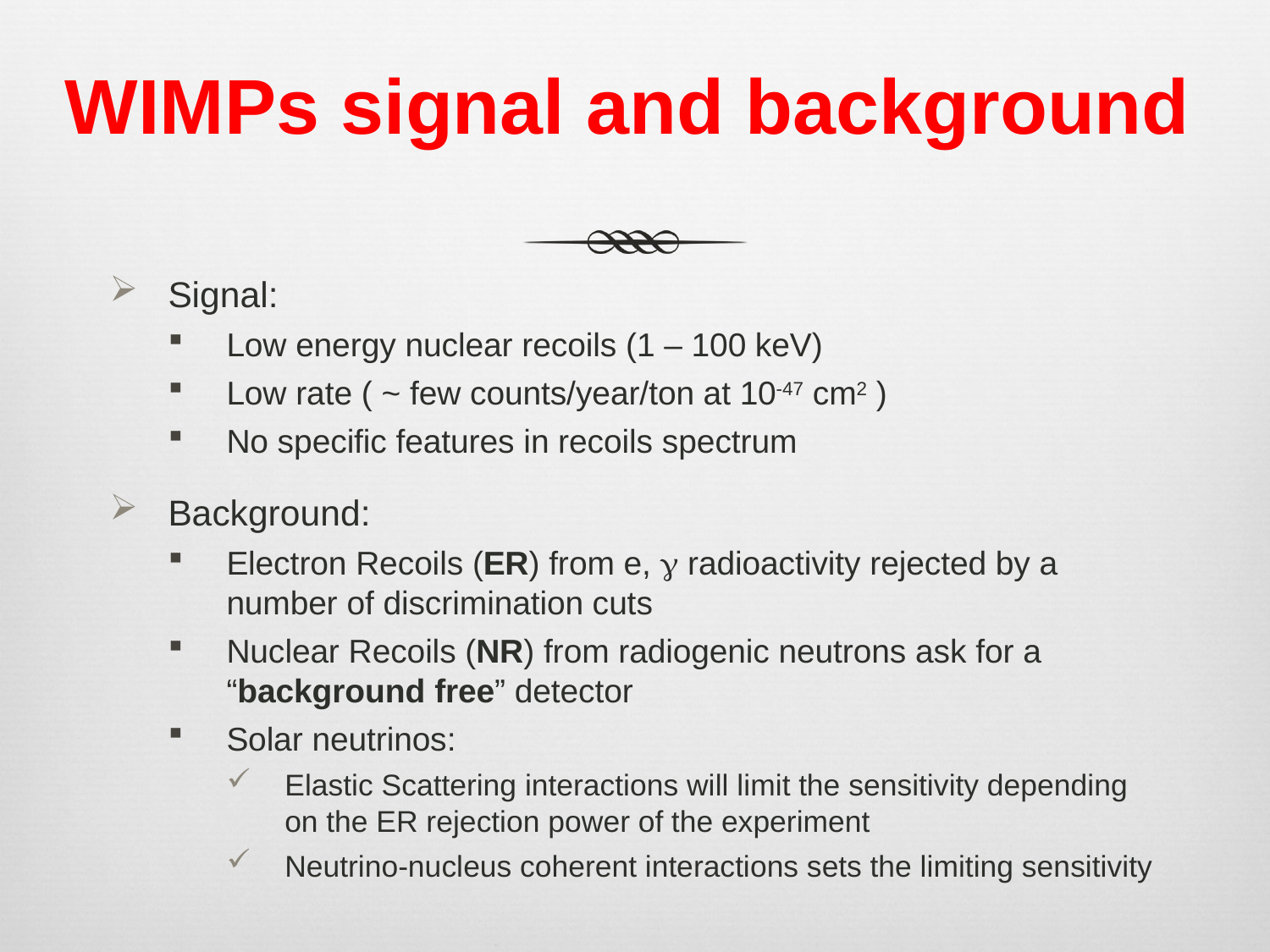

# WIMPs signal and background
Signal:
Low energy nuclear recoils (1 – 100 keV)
Low rate ( ~ few counts/year/ton at 10-47 cm2 )
No specific features in recoils spectrum
Background:
Electron Recoils (ER) from e, γ radioactivity rejected by a number of discrimination cuts
Nuclear Recoils (NR) from radiogenic neutrons ask for a “background free” detector
Solar neutrinos:
Elastic Scattering interactions will limit the sensitivity depending on the ER rejection power of the experiment
Neutrino-nucleus coherent interactions sets the limiting sensitivity